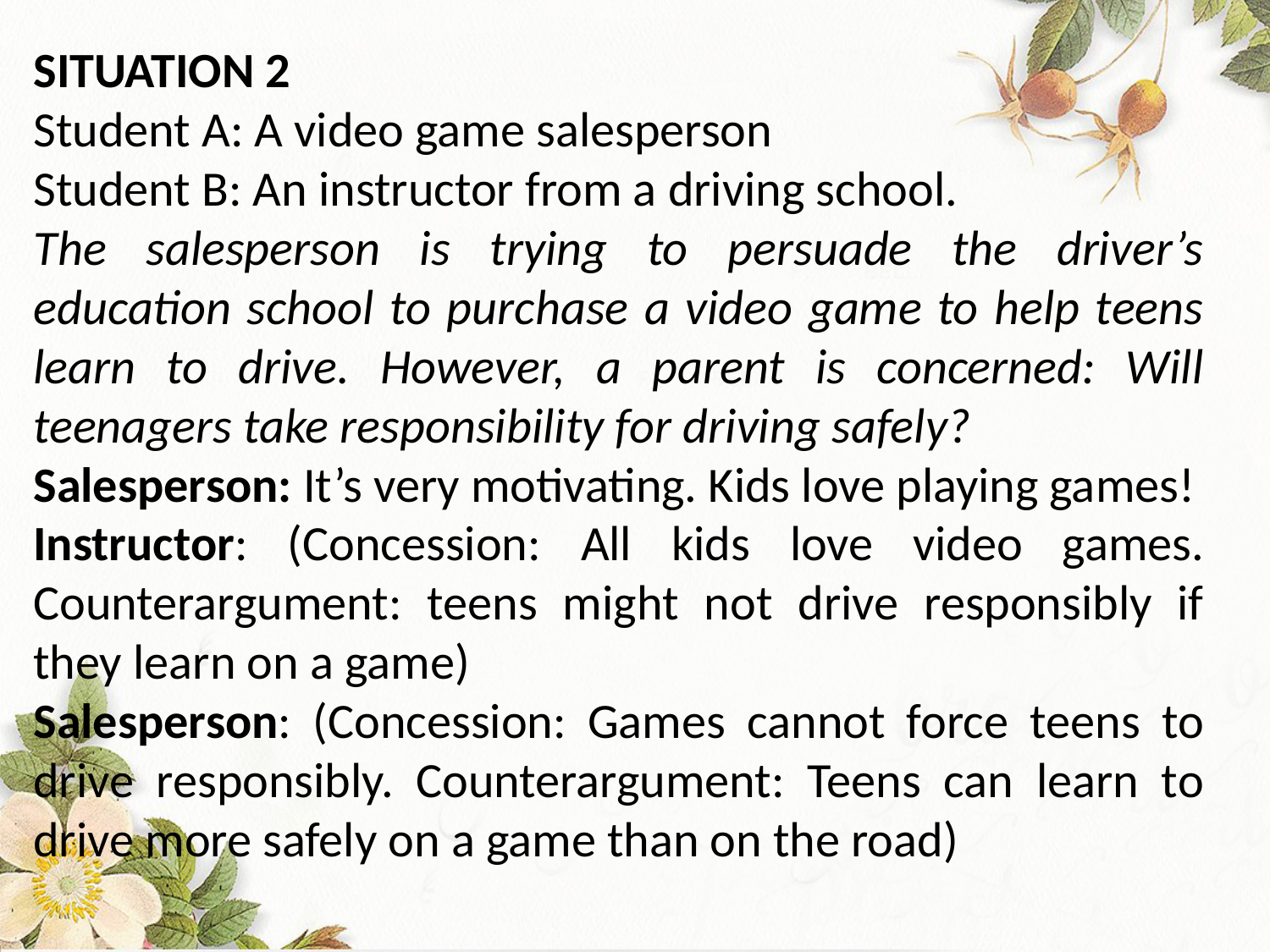

SITUATION 2
Student A: A video game salesperson
Student B: An instructor from a driving school.
The salesperson is trying to persuade the driver’s education school to purchase a video game to help teens learn to drive. However, a parent is concerned: Will teenagers take responsibility for driving safely?
Salesperson: It’s very motivating. Kids love playing games!
Instructor: (Concession: All kids love video games. Counterargument: teens might not drive responsibly if they learn on a game)
Salesperson: (Concession: Games cannot force teens to drive responsibly. Counterargument: Teens can learn to drive more safely on a game than on the road)